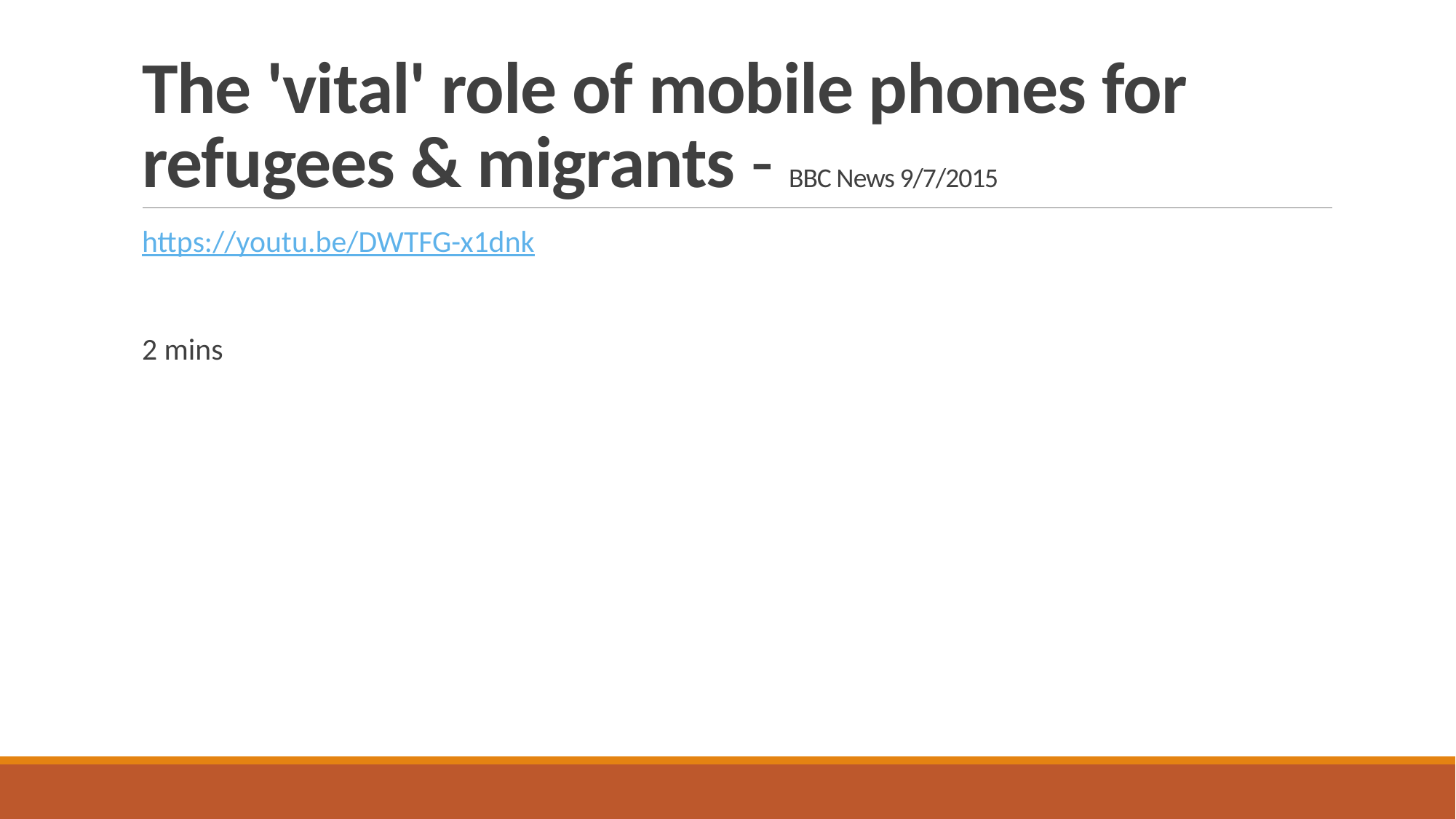

# The 'vital' role of mobile phones for refugees & migrants - BBC News 9/7/2015
https://youtu.be/DWTFG-x1dnk

2 mins